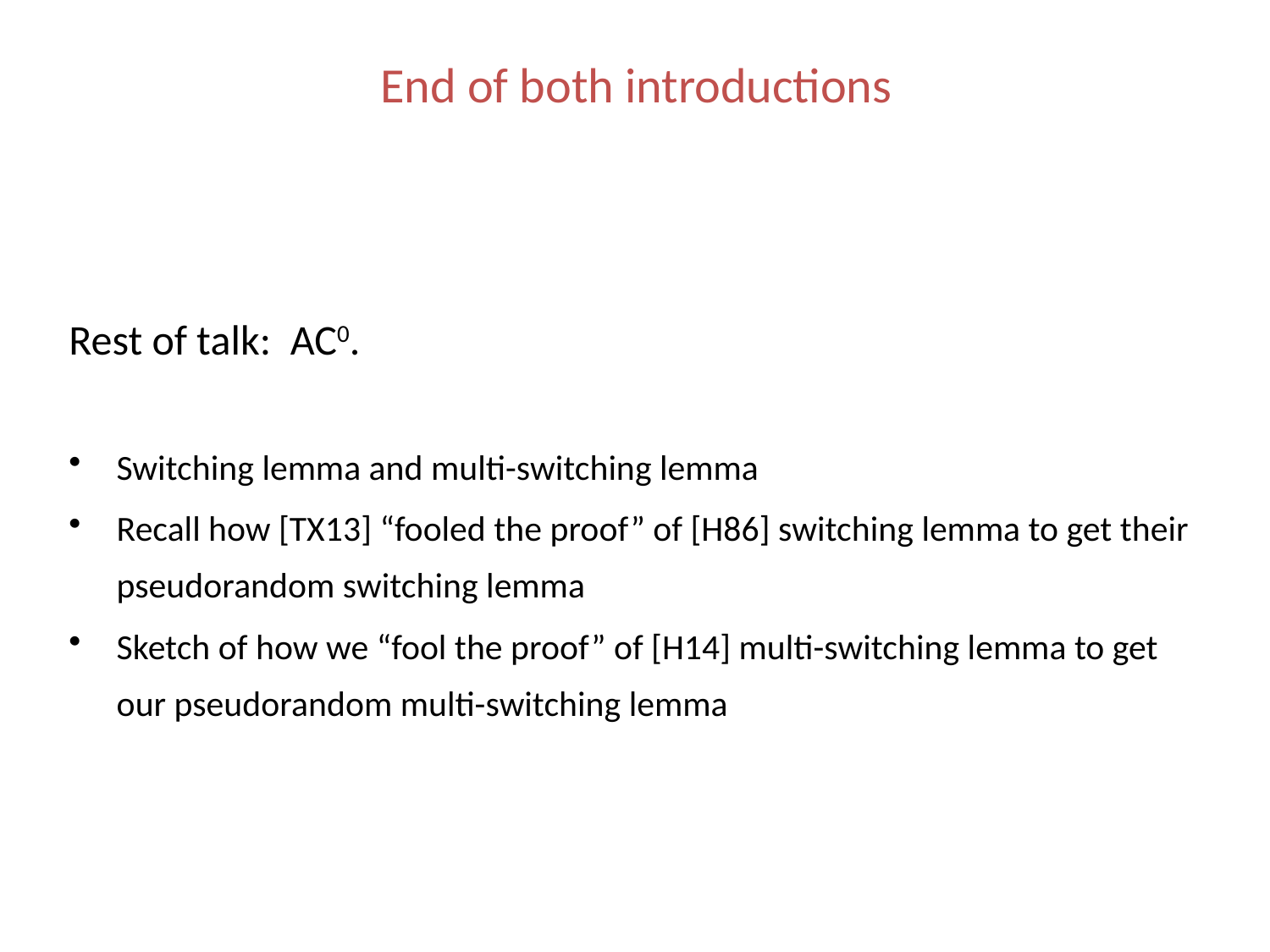

# End of both introductions
Rest of talk:  AC0.

Switching lemma and multi-switching lemma
Recall how [TX13] “fooled the proof” of [H86] switching lemma to get their pseudorandom switching lemma
Sketch of how we “fool the proof” of [H14] multi-switching lemma to get our pseudorandom multi-switching lemma